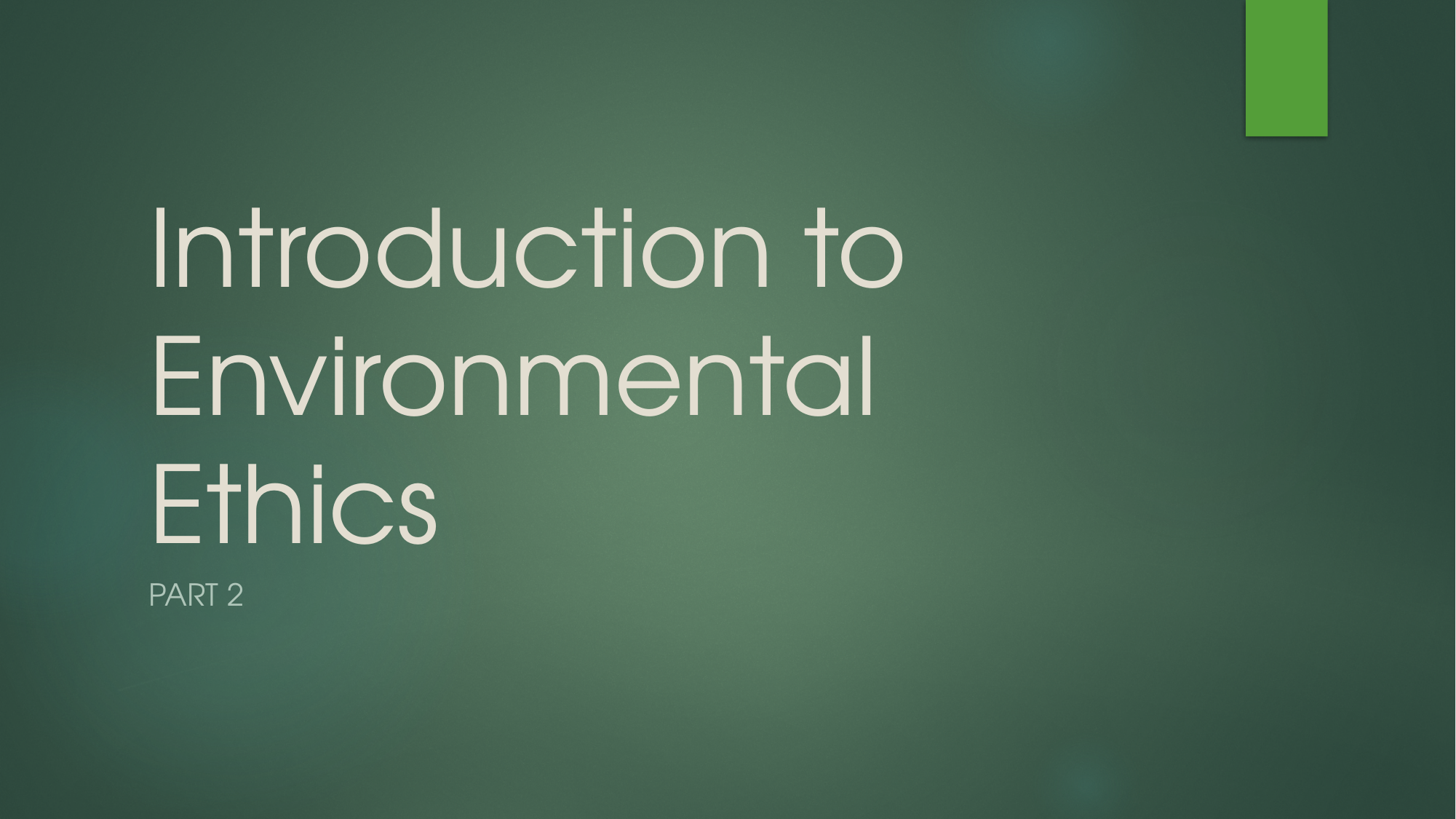

# Introduction to Environmental Ethics
Part 2